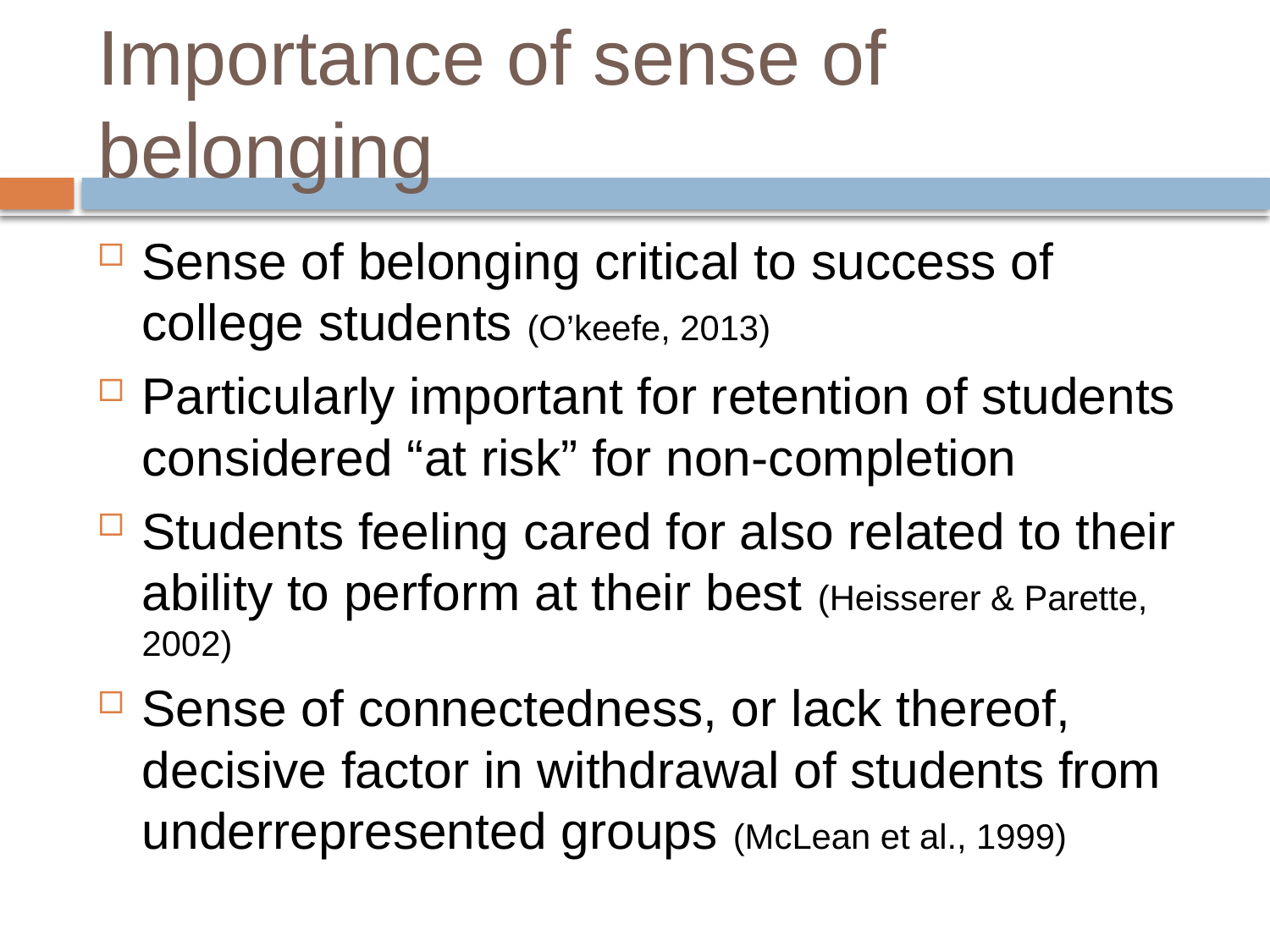

# Importance of sense of belonging
Sense of belonging critical to success of college students (O’keefe, 2013)
Particularly important for retention of students considered “at risk” for non-completion
Students feeling cared for also related to their ability to perform at their best (Heisserer & Parette, 2002)
Sense of connectedness, or lack thereof, decisive factor in withdrawal of students from underrepresented groups (McLean et al., 1999)